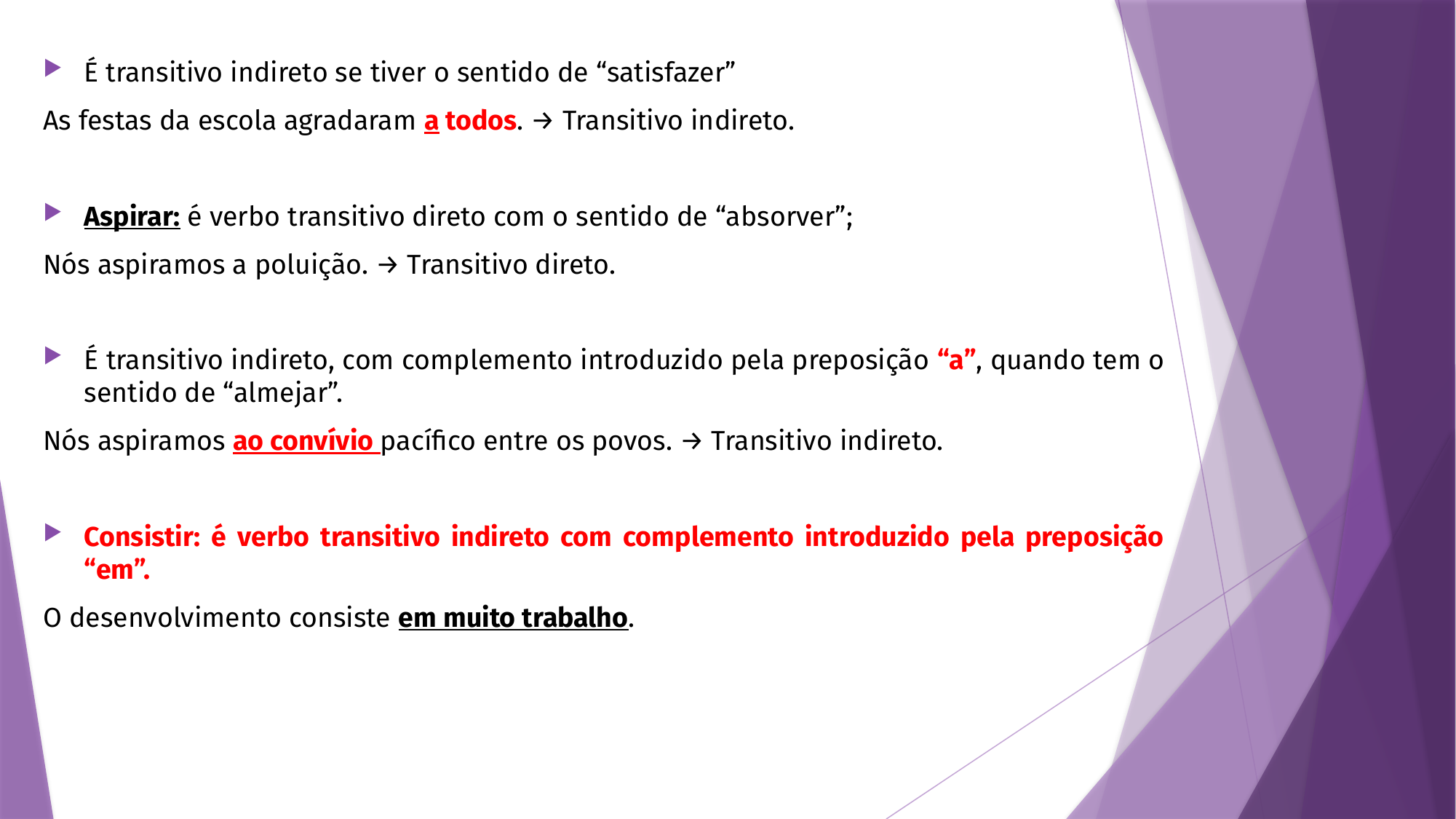

É transitivo indireto se tiver o sentido de “satisfazer”
As festas da escola agradaram a todos. → Transitivo indireto.

Aspirar: é verbo transitivo direto com o sentido de “absorver”;
Nós aspiramos a poluição. → Transitivo direto.

É transitivo indireto, com complemento introduzido pela preposição “a”, quando tem o sentido de “almejar”.
Nós aspiramos ao convívio pacífico entre os povos. → Transitivo indireto.

Consistir: é verbo transitivo indireto com complemento introduzido pela preposição “em”.
O desenvolvimento consiste em muito trabalho.